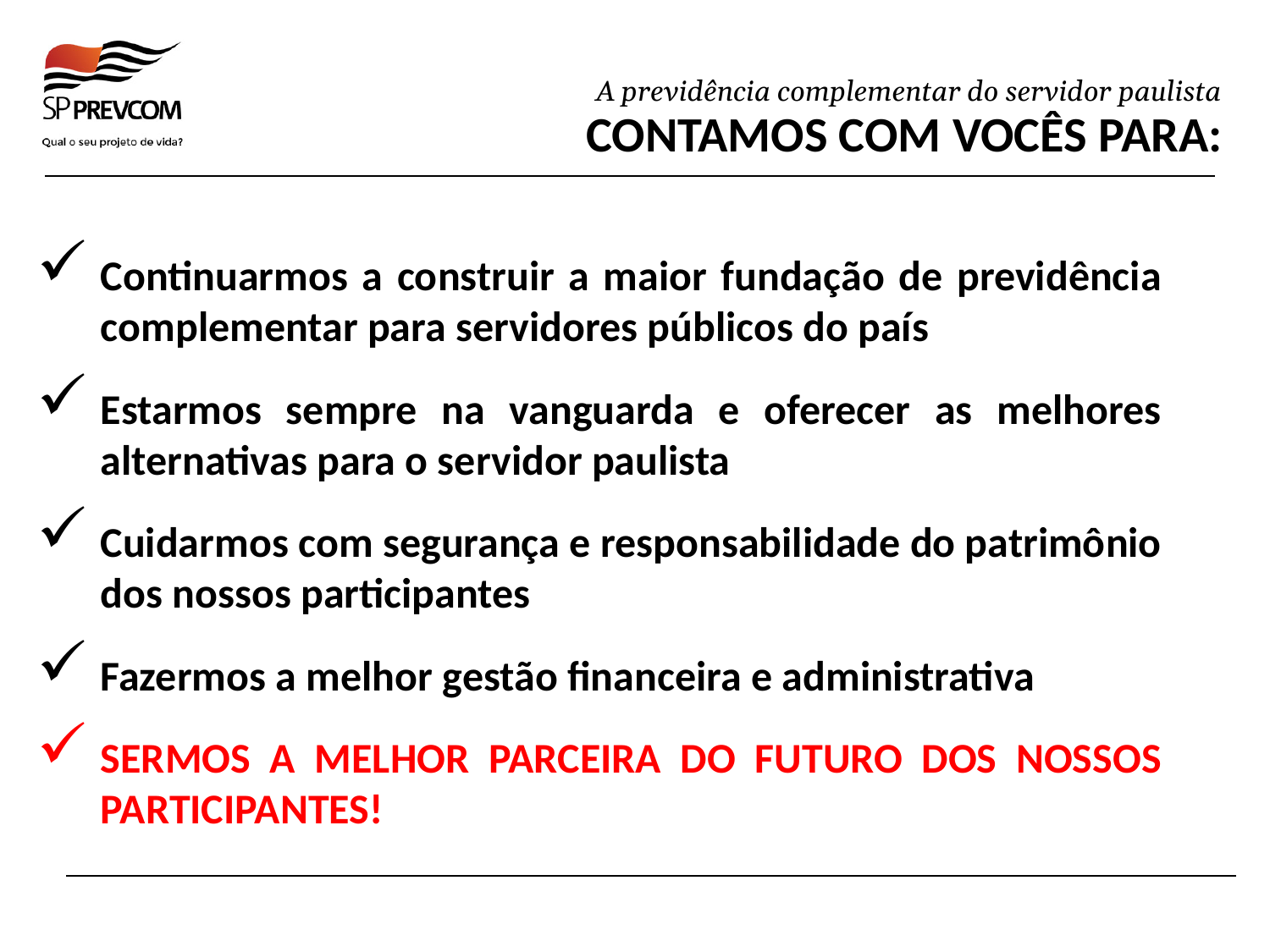

CONTAMOS COM VOCÊS PARA:
Continuarmos a construir a maior fundação de previdência complementar para servidores públicos do país
Estarmos sempre na vanguarda e oferecer as melhores alternativas para o servidor paulista
Cuidarmos com segurança e responsabilidade do patrimônio dos nossos participantes
Fazermos a melhor gestão financeira e administrativa
SERMOS A MELHOR PARCEIRA DO FUTURO DOS NOSSOS PARTICIPANTES!